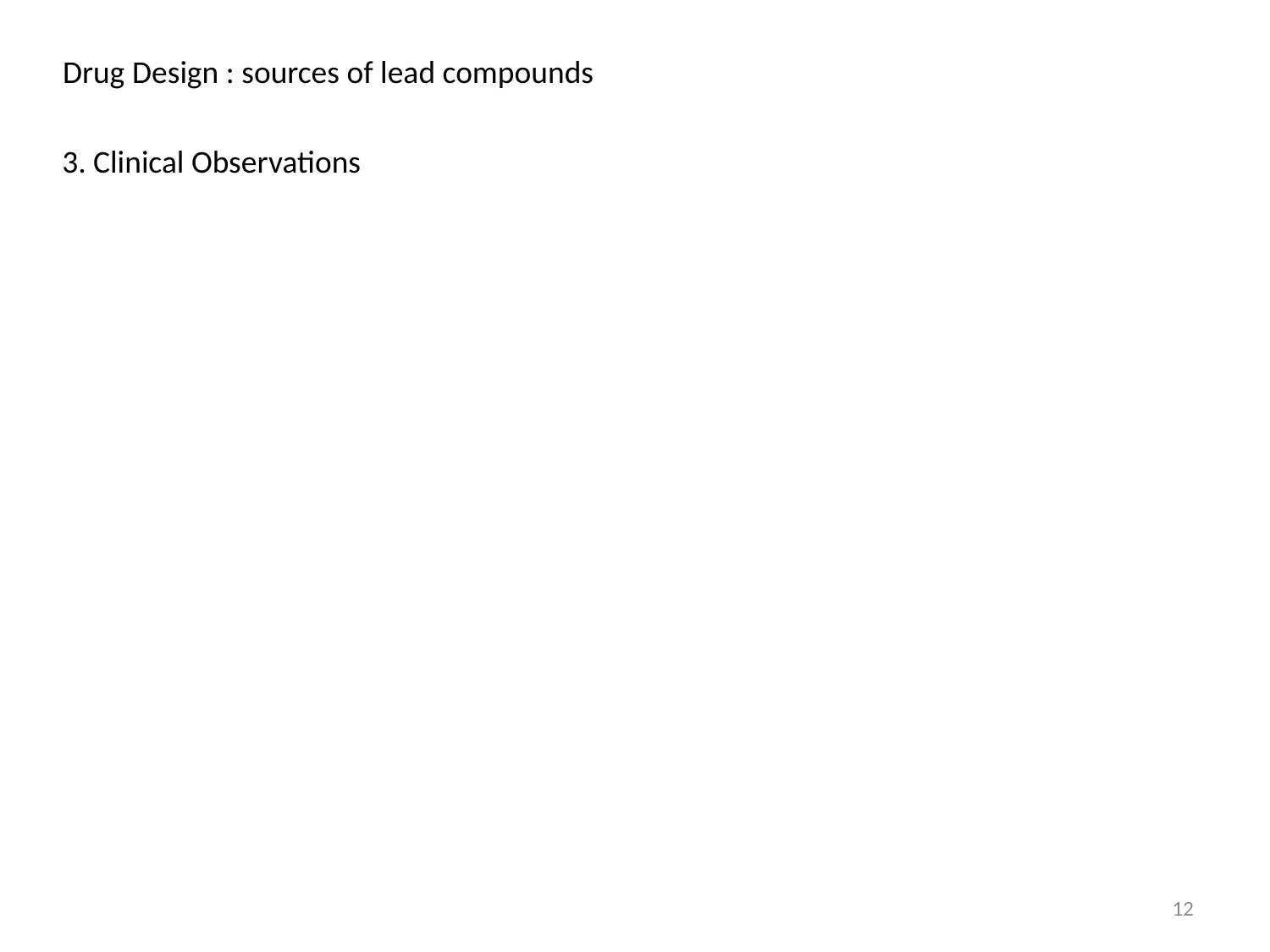

Drug Design : sources of lead compounds
3. Clinical Observations
12